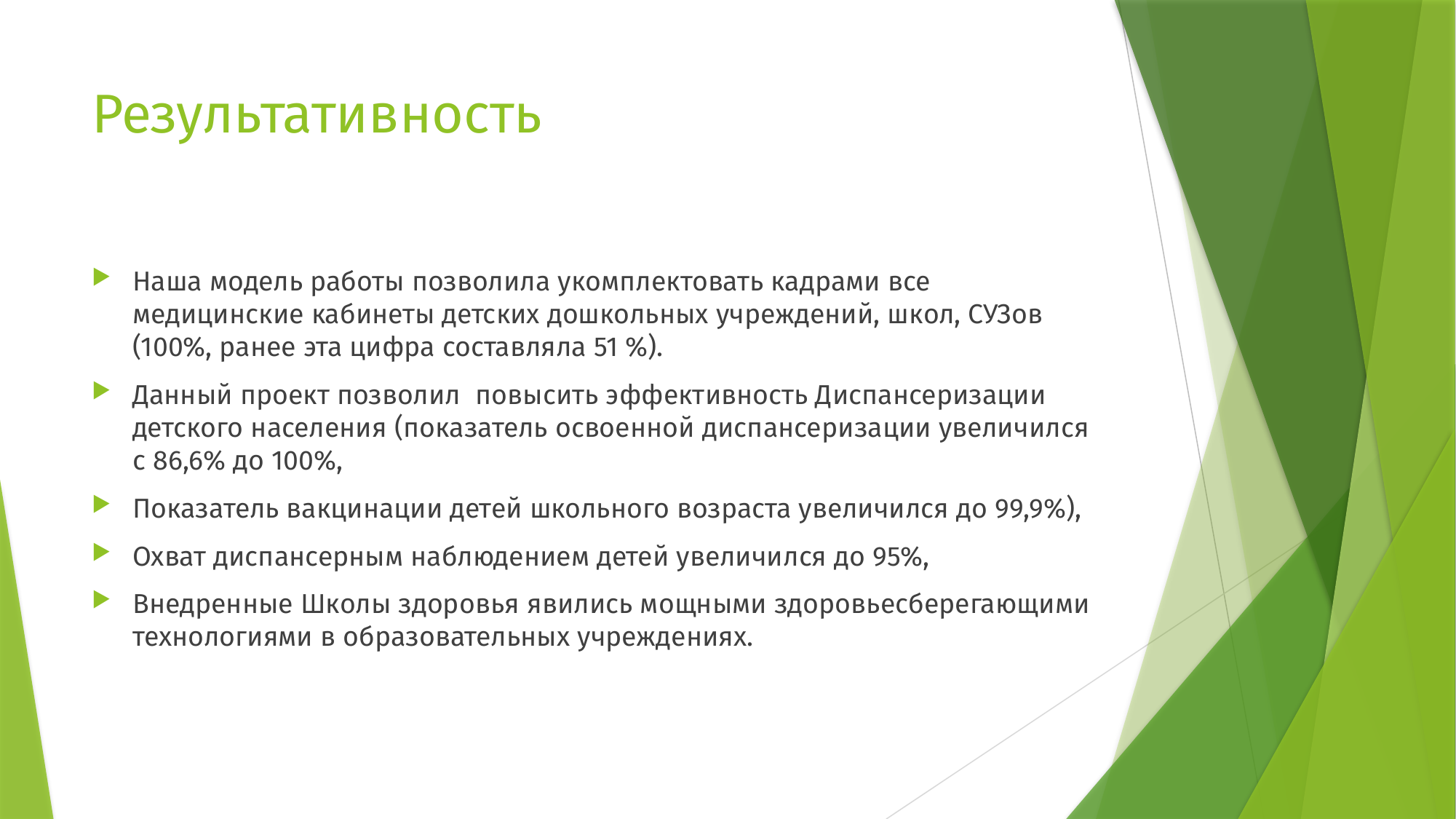

# Результативность
Наша модель работы позволила укомплектовать кадрами все медицинские кабинеты детских дошкольных учреждений, школ, СУЗов (100%, ранее эта цифра составляла 51 %).
Данный проект позволил  повысить эффективность Диспансеризации детского населения (показатель освоенной диспансеризации увеличился с 86,6% до 100%,
Показатель вакцинации детей школьного возраста увеличился до 99,9%),
Охват диспансерным наблюдением детей увеличился до 95%,
Внедренные Школы здоровья явились мощными здоровьесберегающими технологиями в образовательных учреждениях.